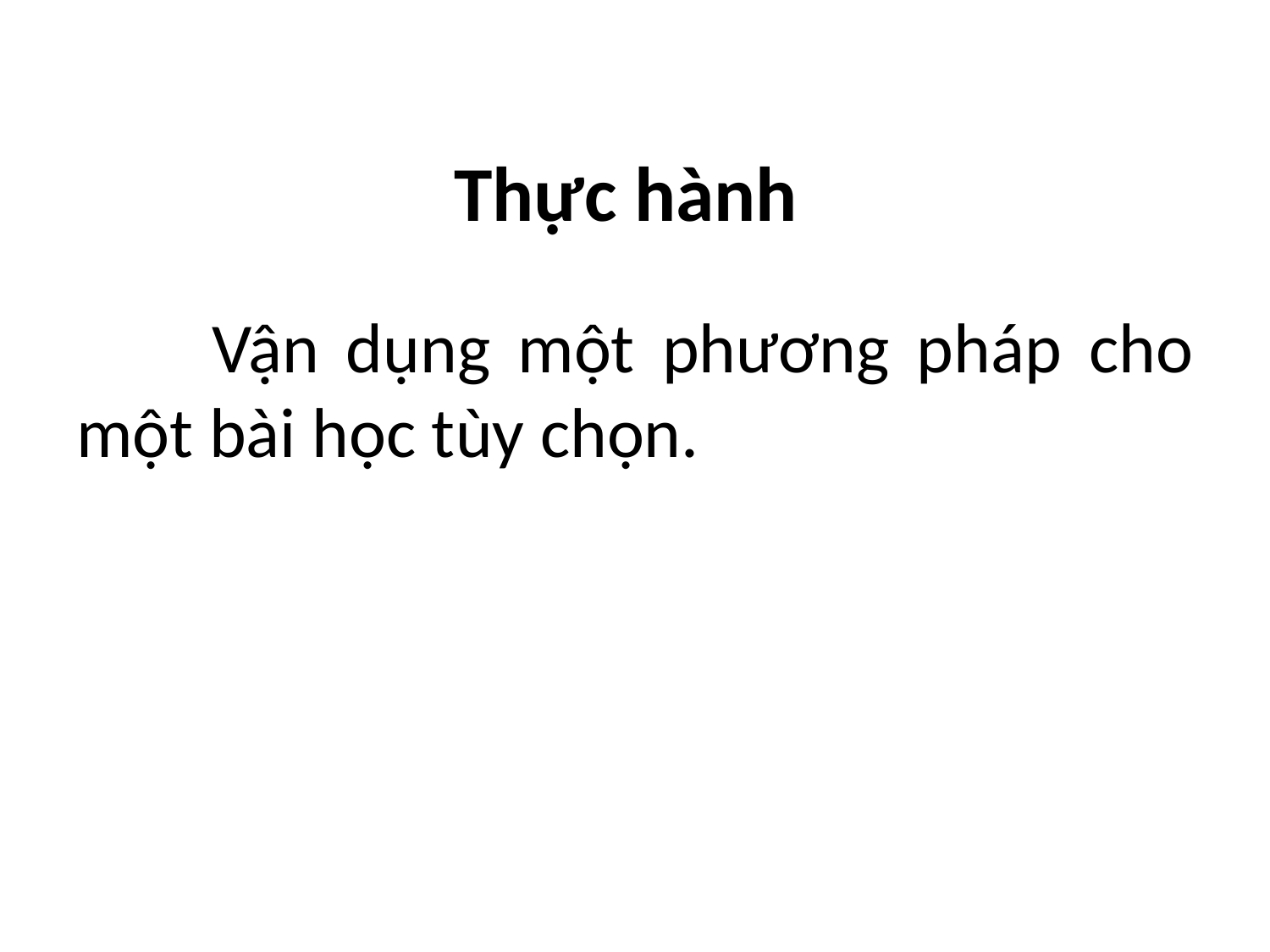

# Thực hành
     Vận dụng một phương pháp cho một bài học tùy chọn.